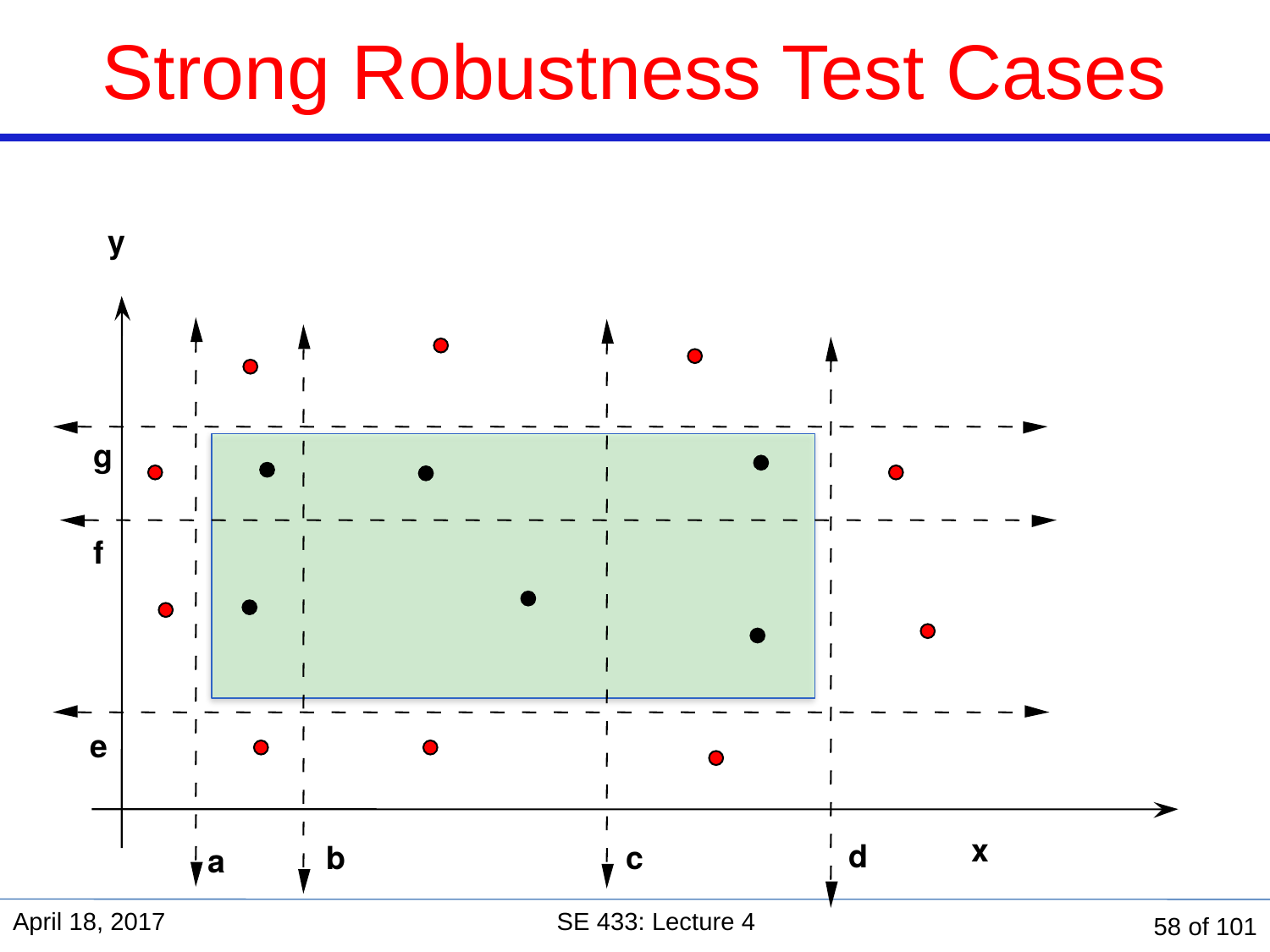

# Strong Robustness Test Cases
y

g

f

e

x
d
b
c
a

April 18, 2017
SE 433: Lecture 4
58 of 101